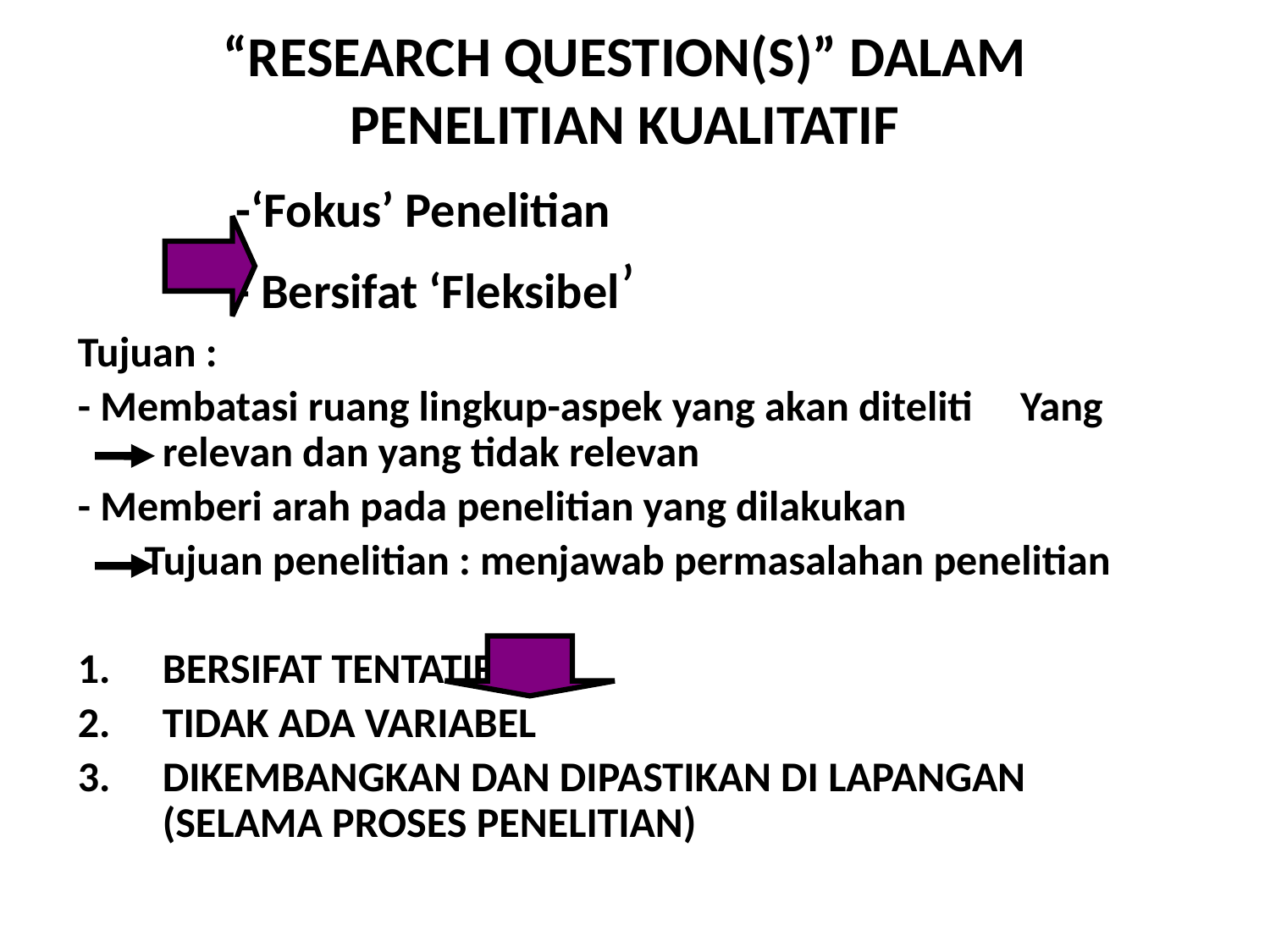

# “RESEARCH QUESTION(S)” DALAM PENELITIAN KUALITATIF
           -‘Fokus’ Penelitian
              - Bersifat ‘Fleksibel’
Tujuan :
- Membatasi ruang lingkup-aspek yang akan diteliti     Yang relevan dan yang tidak relevan
- Memberi arah pada penelitian yang dilakukan
       Tujuan penelitian : menjawab permasalahan penelitian

BERSIFAT TENTATIF
TIDAK ADA VARIABEL
DIKEMBANGKAN DAN DIPASTIKAN DI LAPANGAN (SELAMA PROSES PENELITIAN)